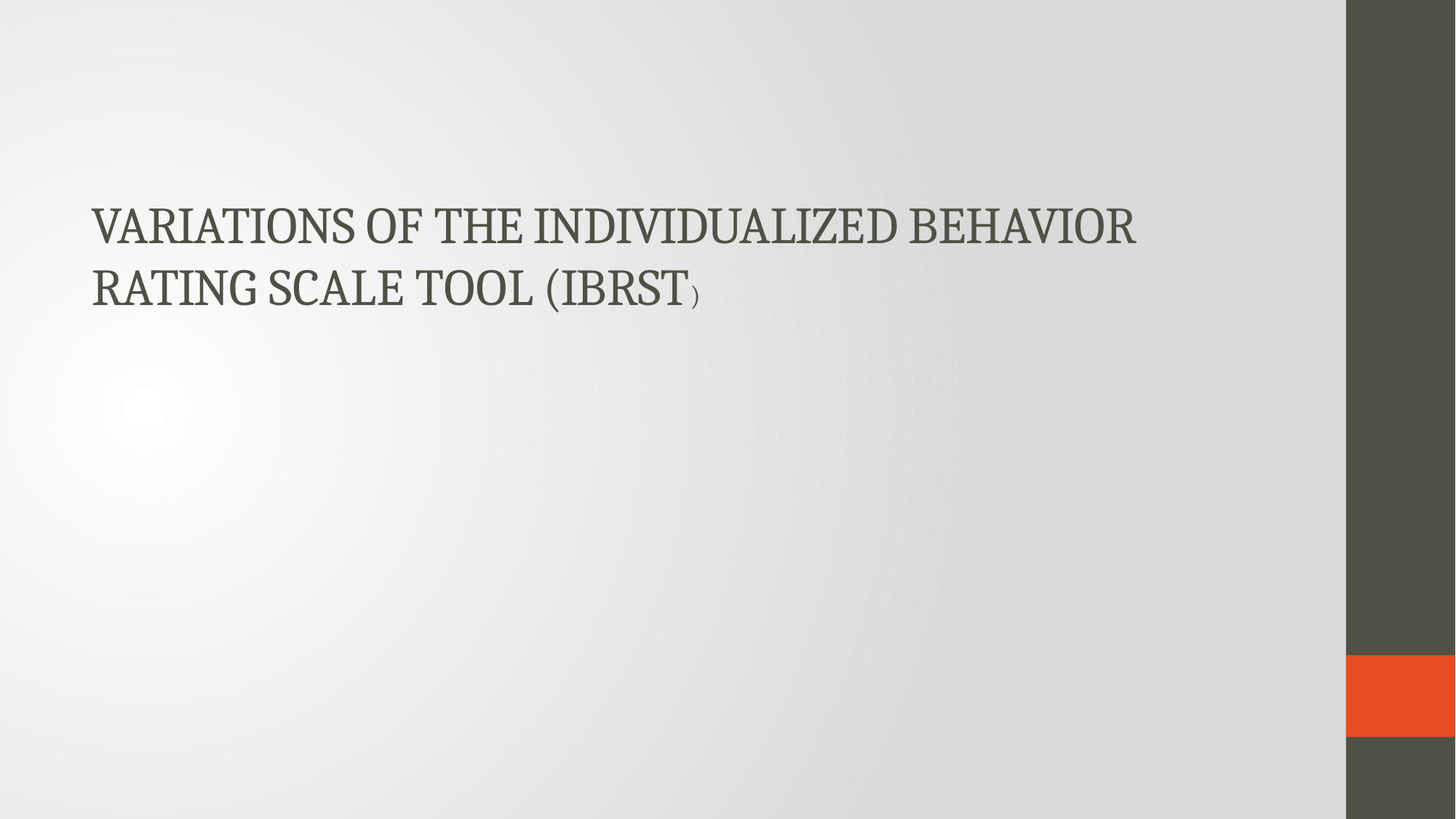

# Variations of the Individualized Behavior Rating Scale Tool (IBRST)